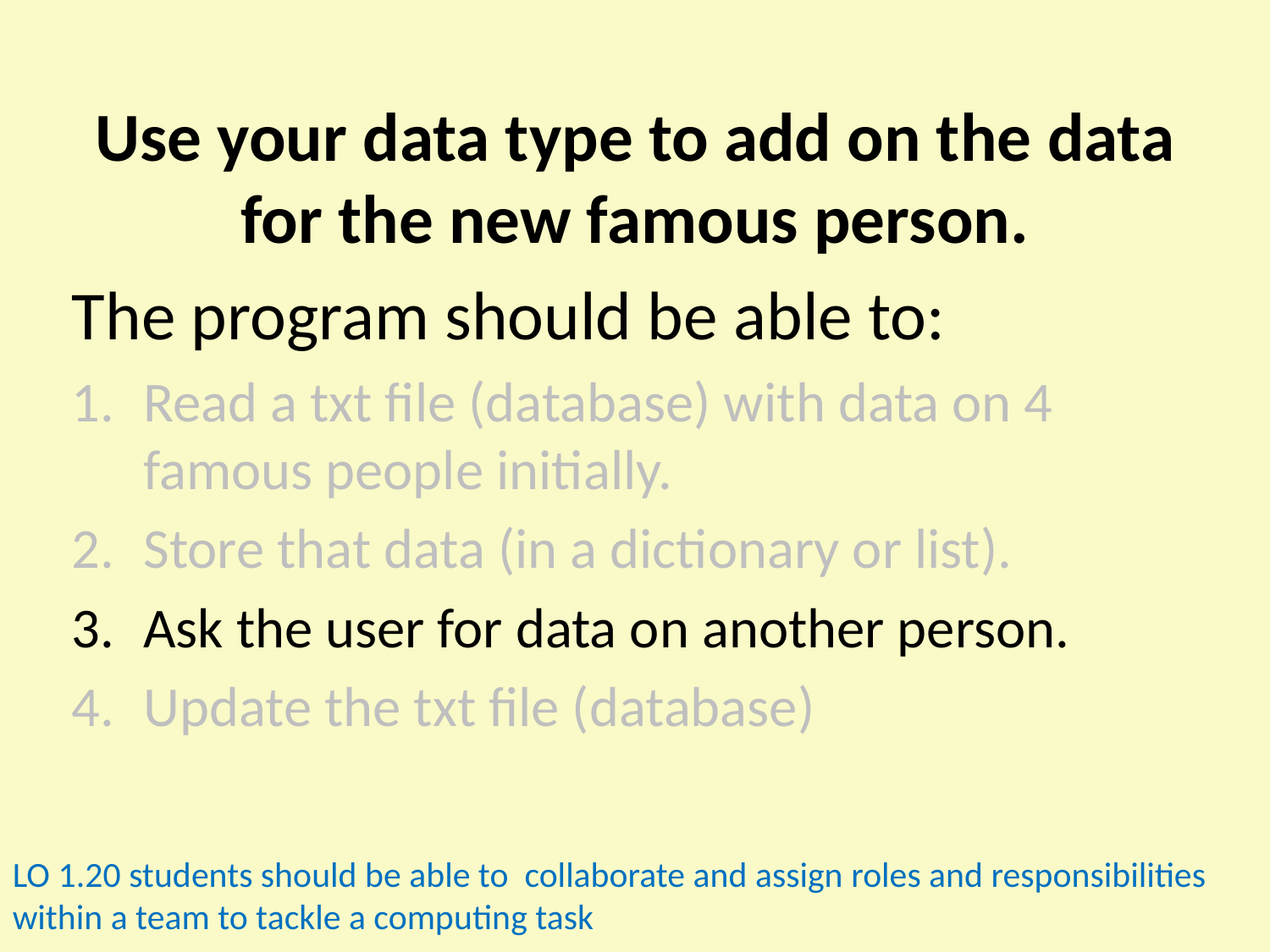

Use your data type to add on the data for the new famous person.
The program should be able to:
Read a txt file (database) with data on 4 famous people initially.
Store that data (in a dictionary or list).
Ask the user for data on another person.
Update the txt file (database)
LO 1.20 students should be able to  collaborate and assign roles and responsibilities within a team to tackle a computing task